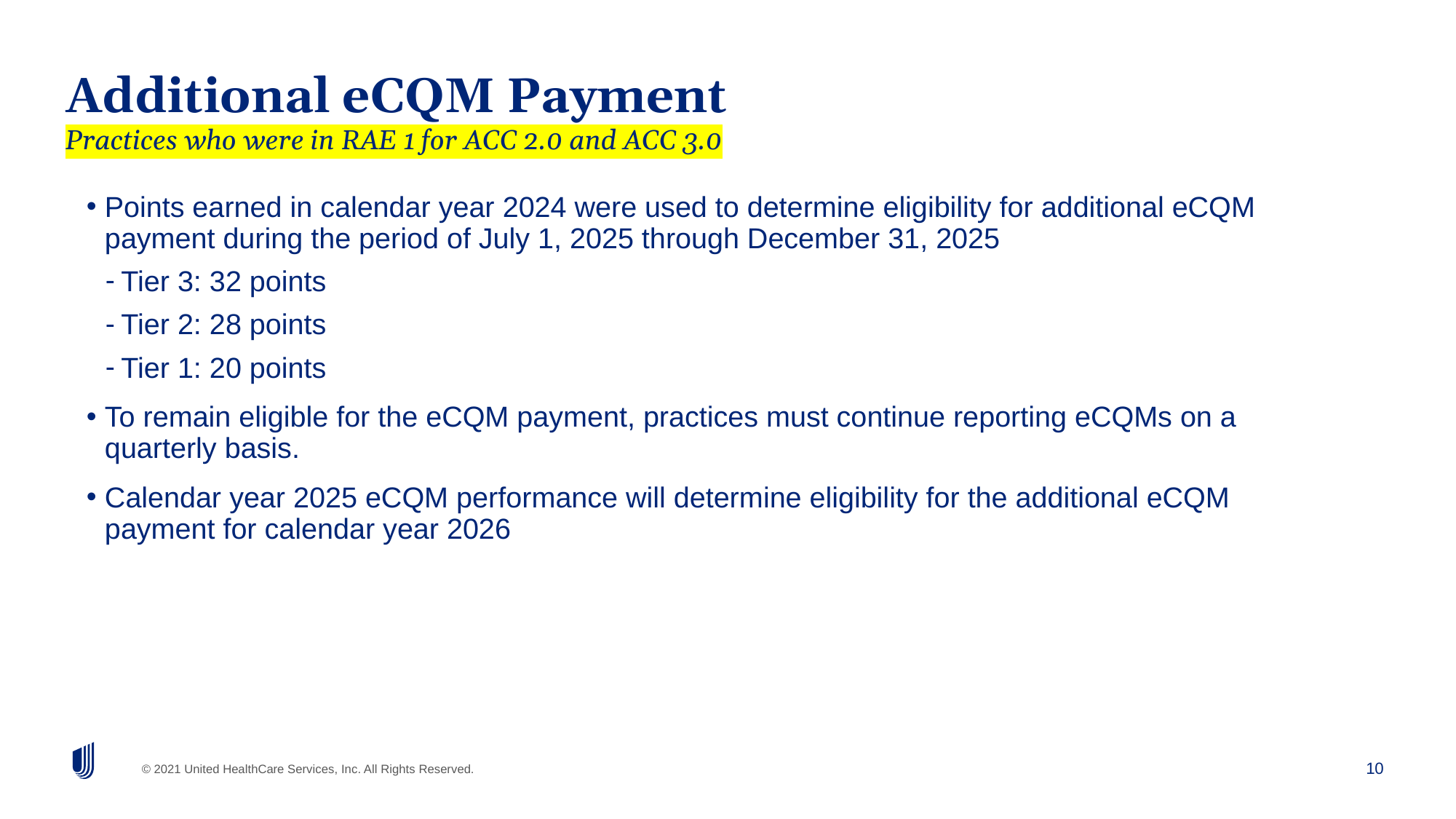

# Additional eCQM Payment Practices who were in RAE 1 for ACC 2.0 and ACC 3.0
Points earned in calendar year 2024 were used to determine eligibility for additional eCQM payment during the period of July 1, 2025 through December 31, 2025
Tier 3: 32 points
Tier 2: 28 points
Tier 1: 20 points
To remain eligible for the eCQM payment, practices must continue reporting eCQMs on a quarterly basis.
Calendar year 2025 eCQM performance will determine eligibility for the additional eCQM payment for calendar year 2026
10